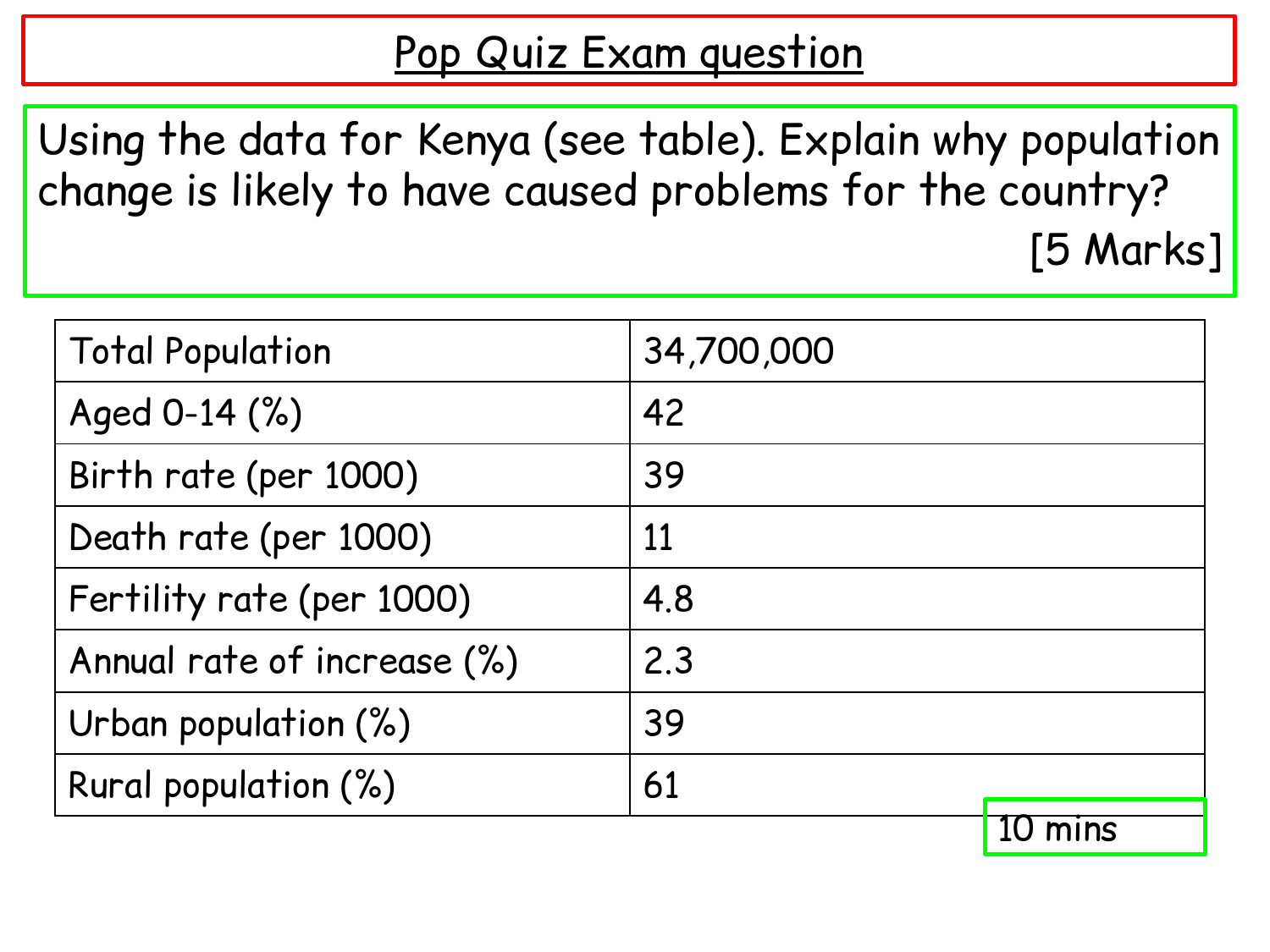

# Pop Quiz Exam question
Using the data for Kenya (see table). Explain why population change is likely to have caused problems for the country?
[5 Marks]

| Total Population | 34,700,000 |
| --- | --- |
| Aged 0-14 (%) | 42 |
| Birth rate (per 1000) | 39 |
| Death rate (per 1000) | 11 |
| Fertility rate (per 1000) | 4.8 |
| Annual rate of increase (%) | 2.3 |
| Urban population (%) | 39 |
| Rural population (%) | 61 |
10 mins